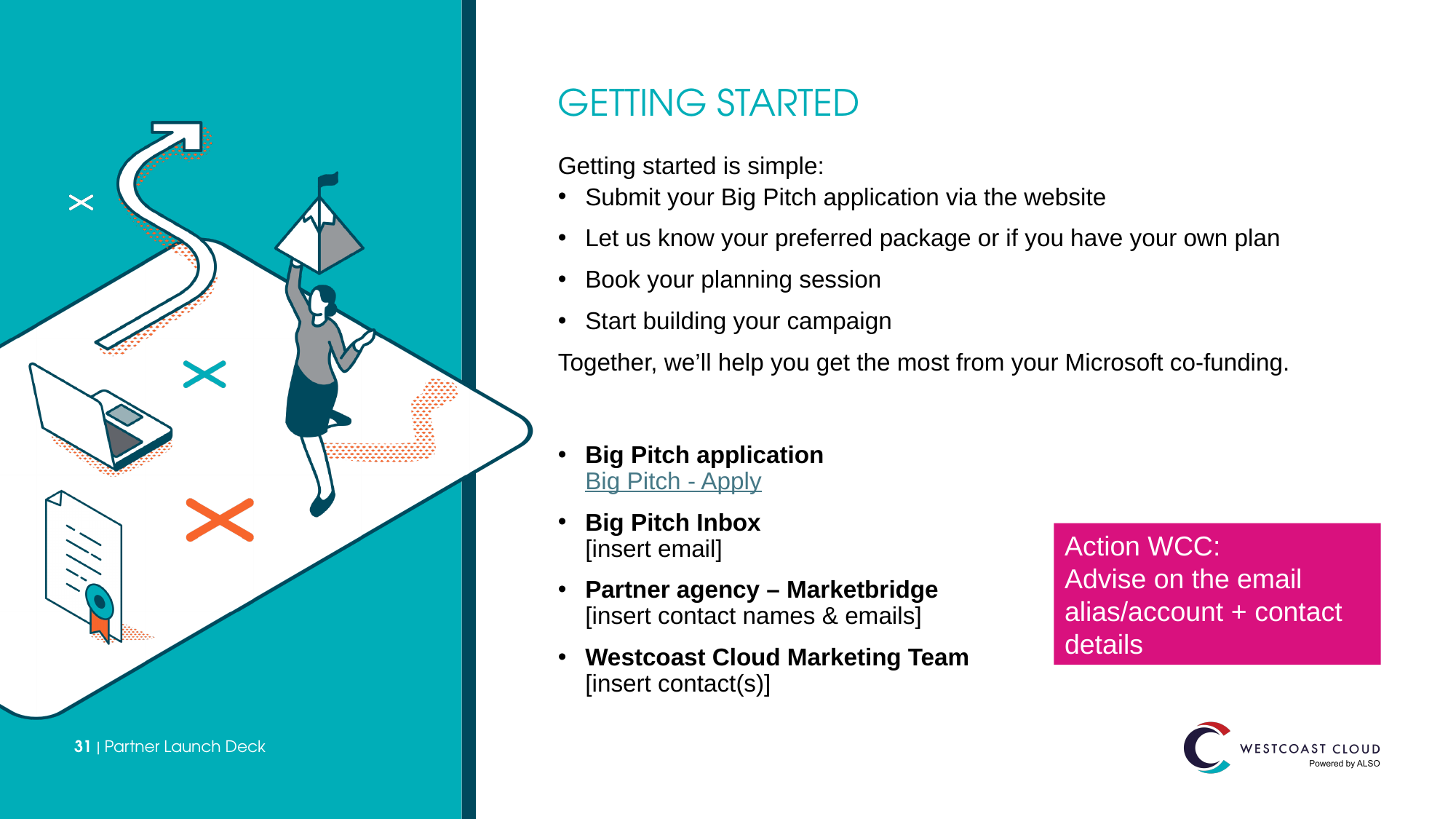

# GETTING STARTED
Getting started is simple:
Submit your Big Pitch application via the website
Let us know your preferred package or if you have your own plan
Book your planning session
Start building your campaign
Together, we’ll help you get the most from your Microsoft co-funding.

Big Pitch application
Big Pitch - Apply
Big Pitch Inbox
[insert email]
Partner agency – Marketbridge
[insert contact names & emails]
Westcoast Cloud Marketing Team
[insert contact(s)]
Action WCC:
Advise on the email alias/account + contact details